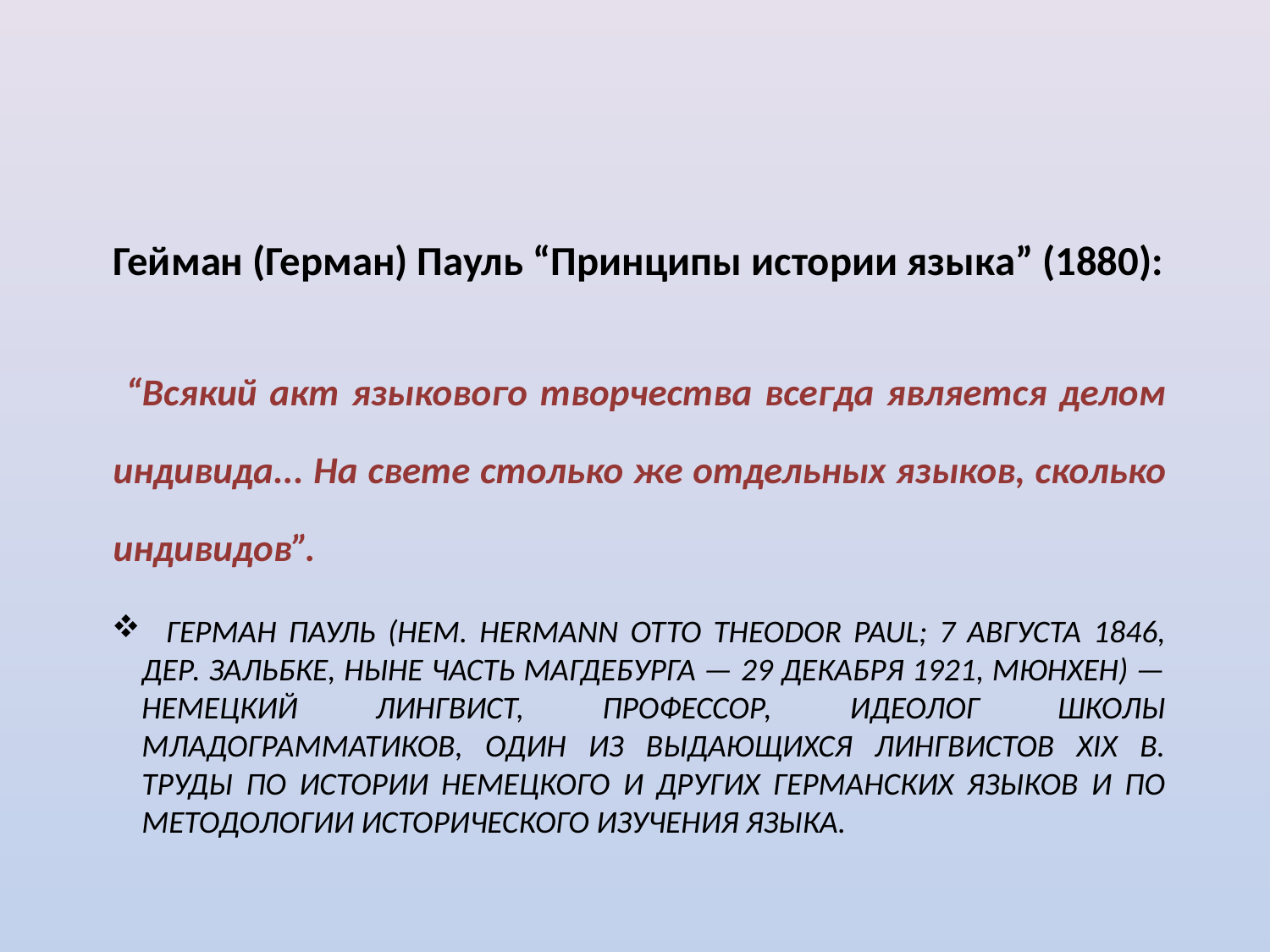

Гейман (Герман) Пауль “Принципы истории языка” (1880):

 “Всякий акт языкового творчества всегда является делом индивида... На свете столько же отдельных языков, сколько индивидов”.

# Герман Пауль (нем. Hermann Otto Theodor Paul; 7 августа 1846, дер. Зальбке, ныне часть Магдебурга — 29 декабря 1921, Мюнхен) — немецкий лингвист, профессор, идеолог школы младограмматиков, один из выдающихся лингвистов XIX в. Труды по истории немецкого и других германских языков и по методологии исторического изучения языка.